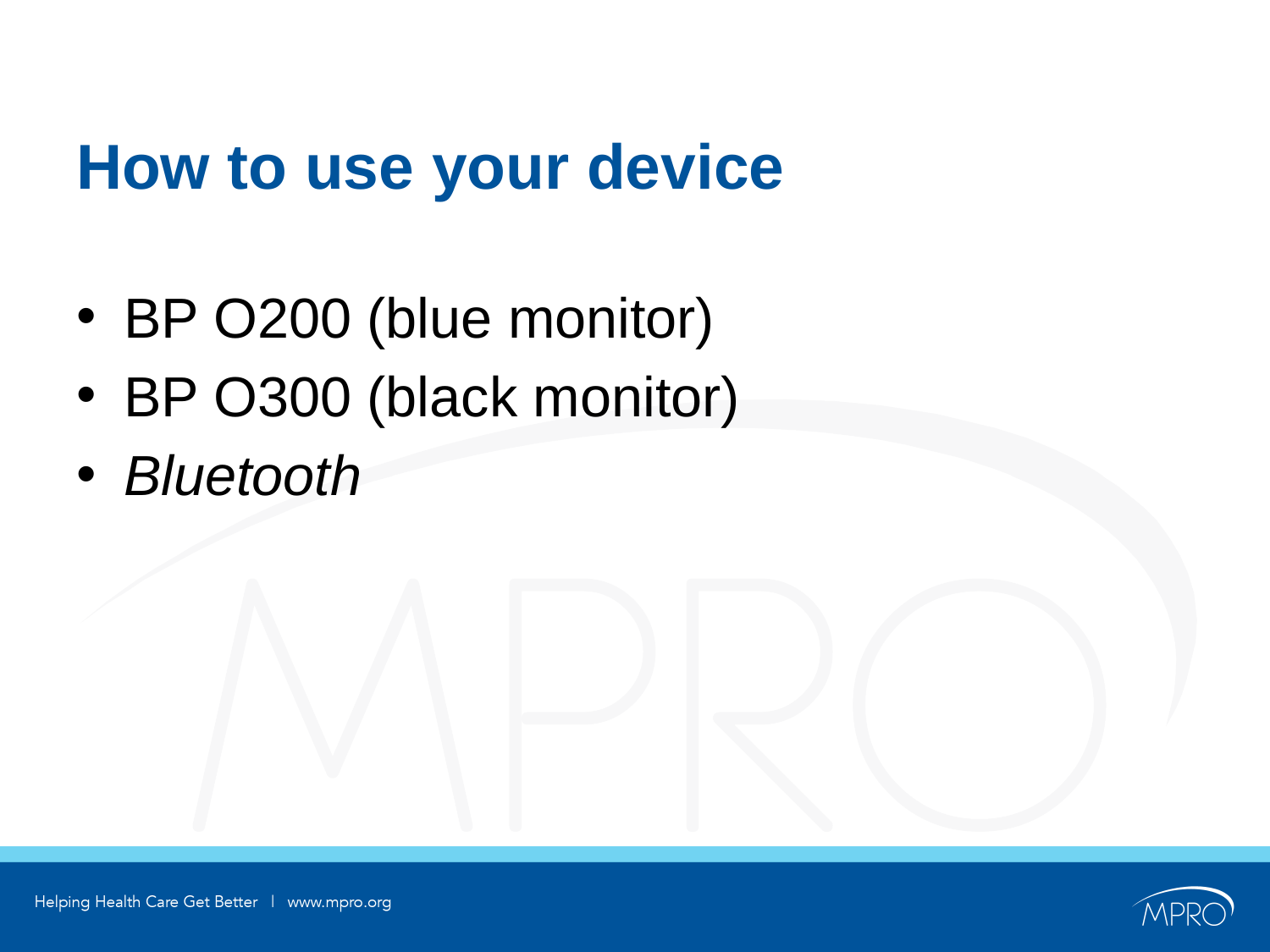

# How to use your device
BP O200 (blue monitor)
BP O300 (black monitor)
Bluetooth